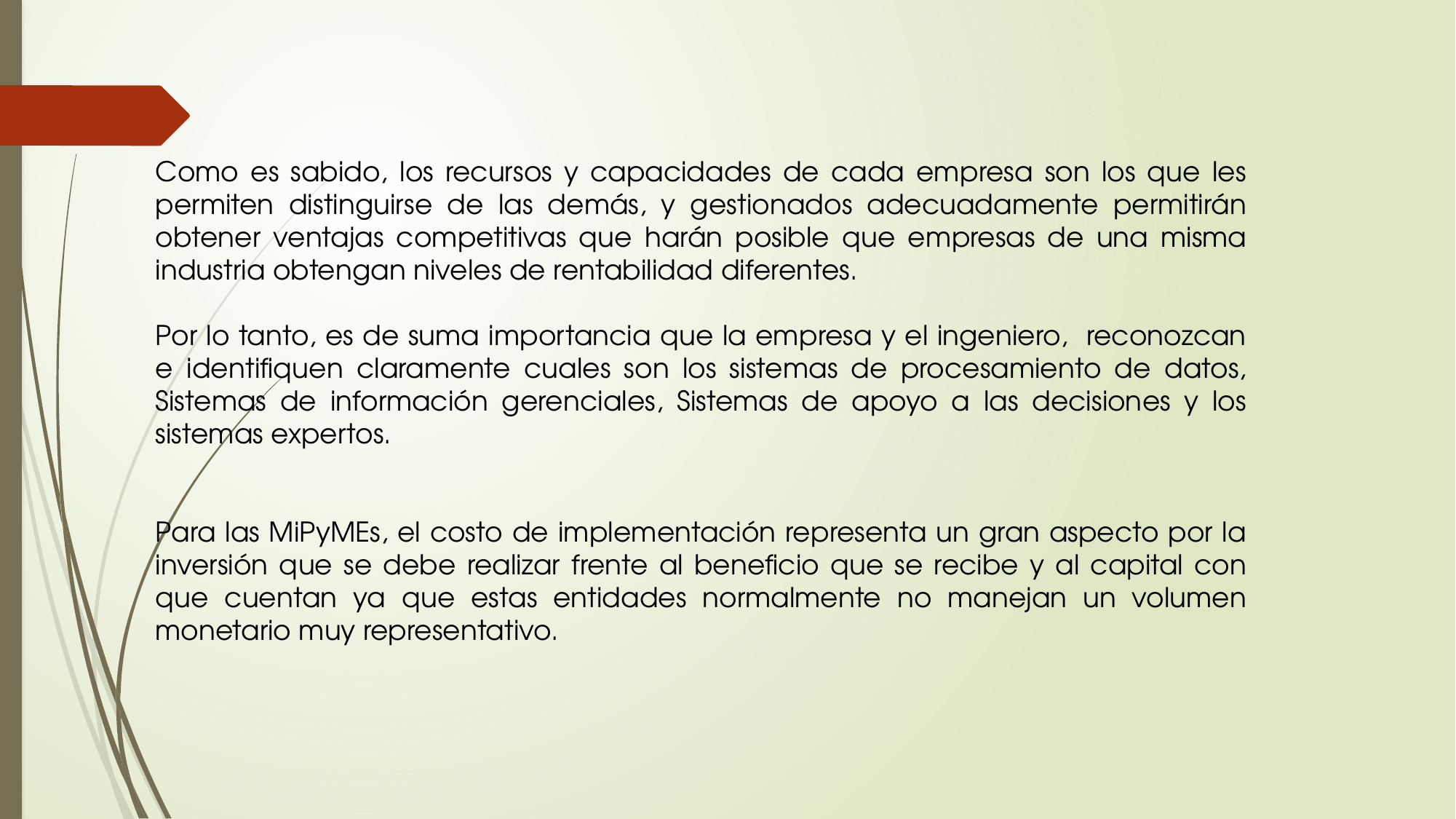

Como es sabido, los recursos y capacidades de cada empresa son los que les permiten distinguirse de las demás, y gestionados adecuadamente permitirán obtener ventajas competitivas que harán posible que empresas de una misma industria obtengan niveles de rentabilidad diferentes.

Por lo tanto, es de suma importancia que la empresa y el ingeniero,  reconozcan e identifiquen claramente cuales son los sistemas de procesamiento de datos, Sistemas de información gerenciales, Sistemas de apoyo a las decisiones y los sistemas expertos.

Para las MiPyMEs, el costo de implementación representa un gran aspecto por la inversión que se debe realizar frente al beneficio que se recibe y al capital con que cuentan ya que estas entidades normalmente no manejan un volumen monetario muy representativo.